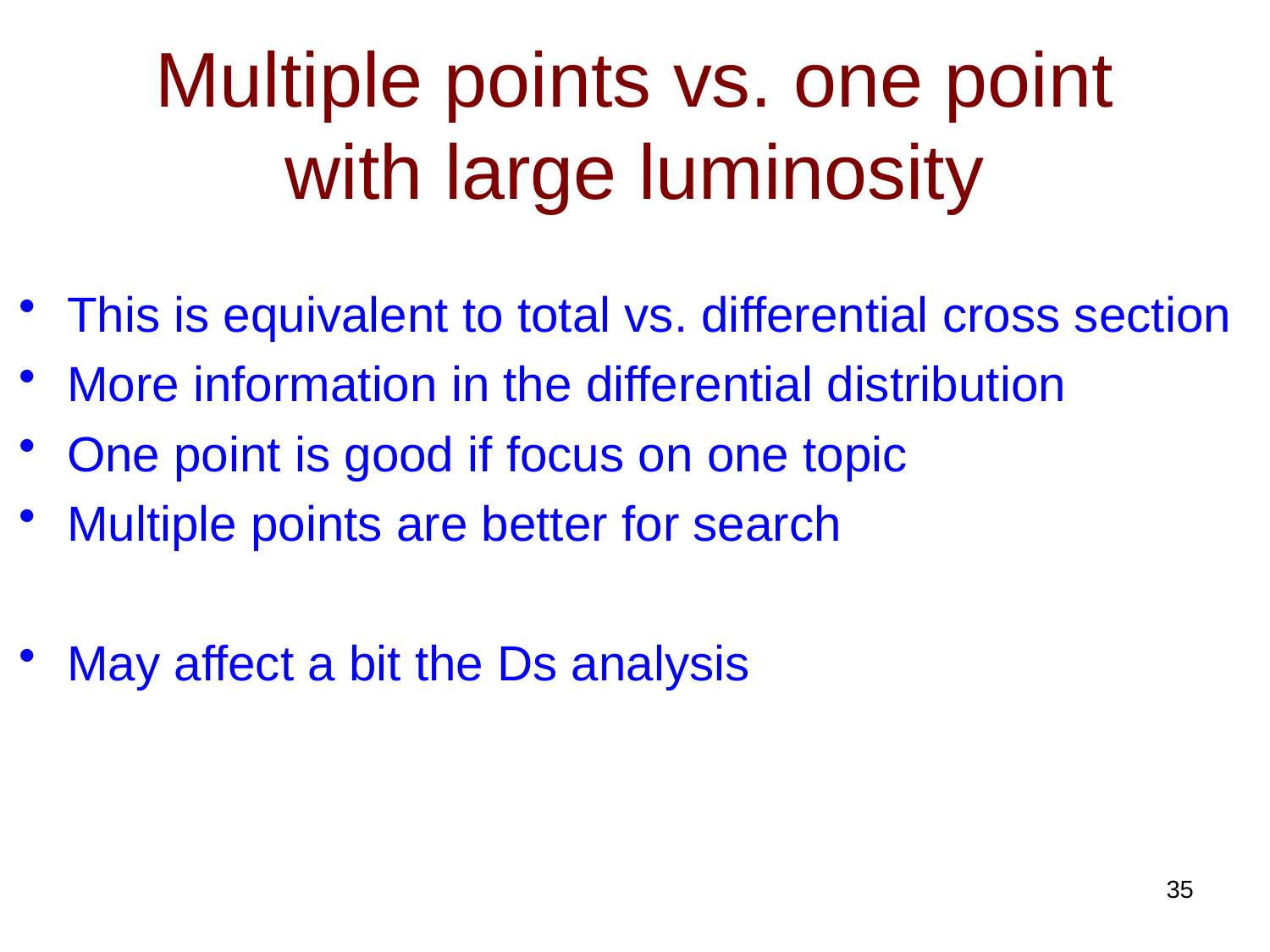

# Multiple points vs. one point with large luminosity
This is equivalent to total vs. differential cross section
More information in the differential distribution
One point is good if focus on one topic
Multiple points are better for search

May affect a bit the Ds analysis
35